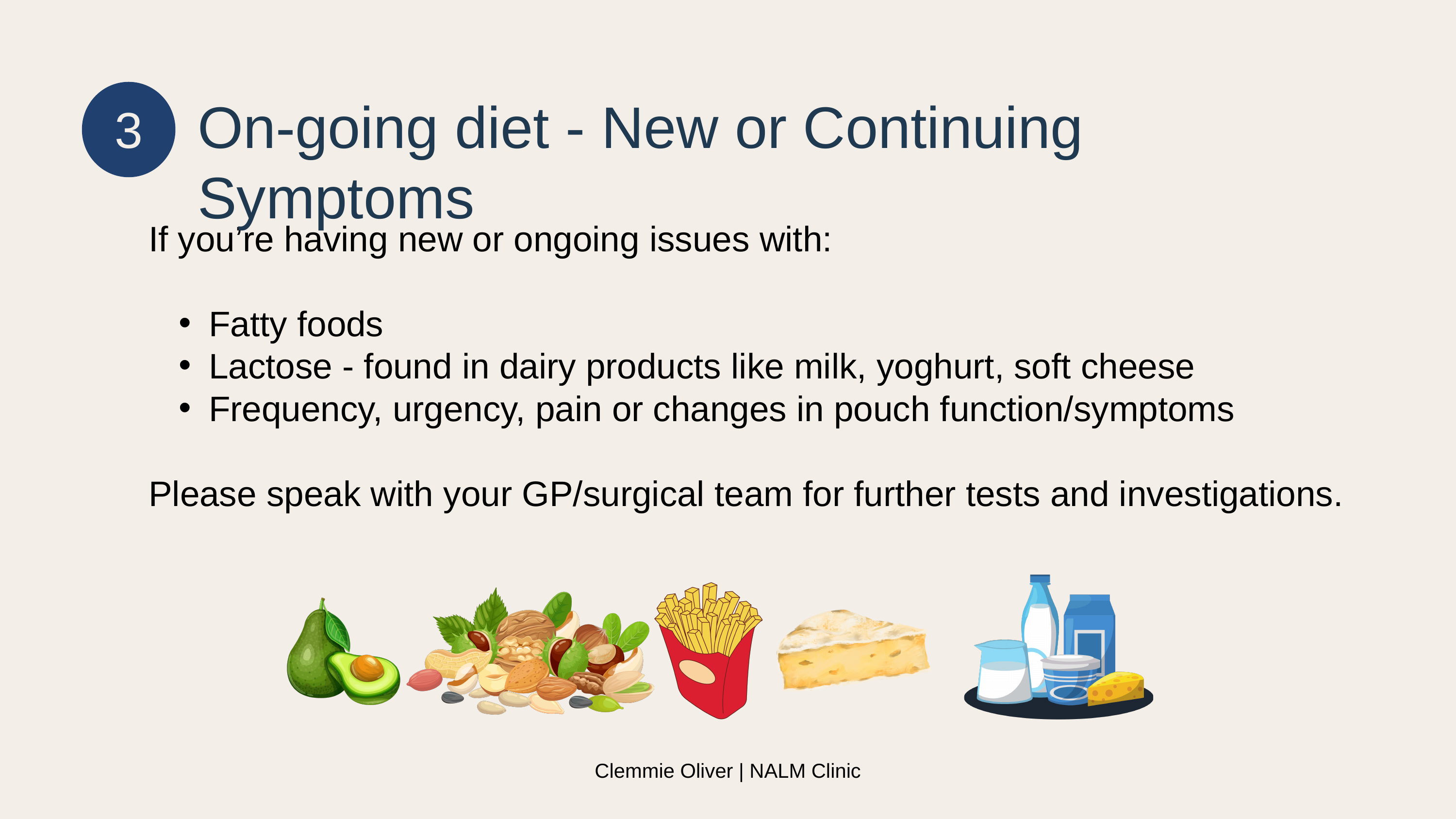

3
On-going diet - New or Continuing Symptoms

If you’re having new or ongoing issues with:

Fatty foods
Lactose - found in dairy products like milk, yoghurt, soft cheese
Frequency, urgency, pain or changes in pouch function/symptoms

Please speak with your GP/surgical team for further tests and investigations.

Clemmie Oliver | NALM Clinic